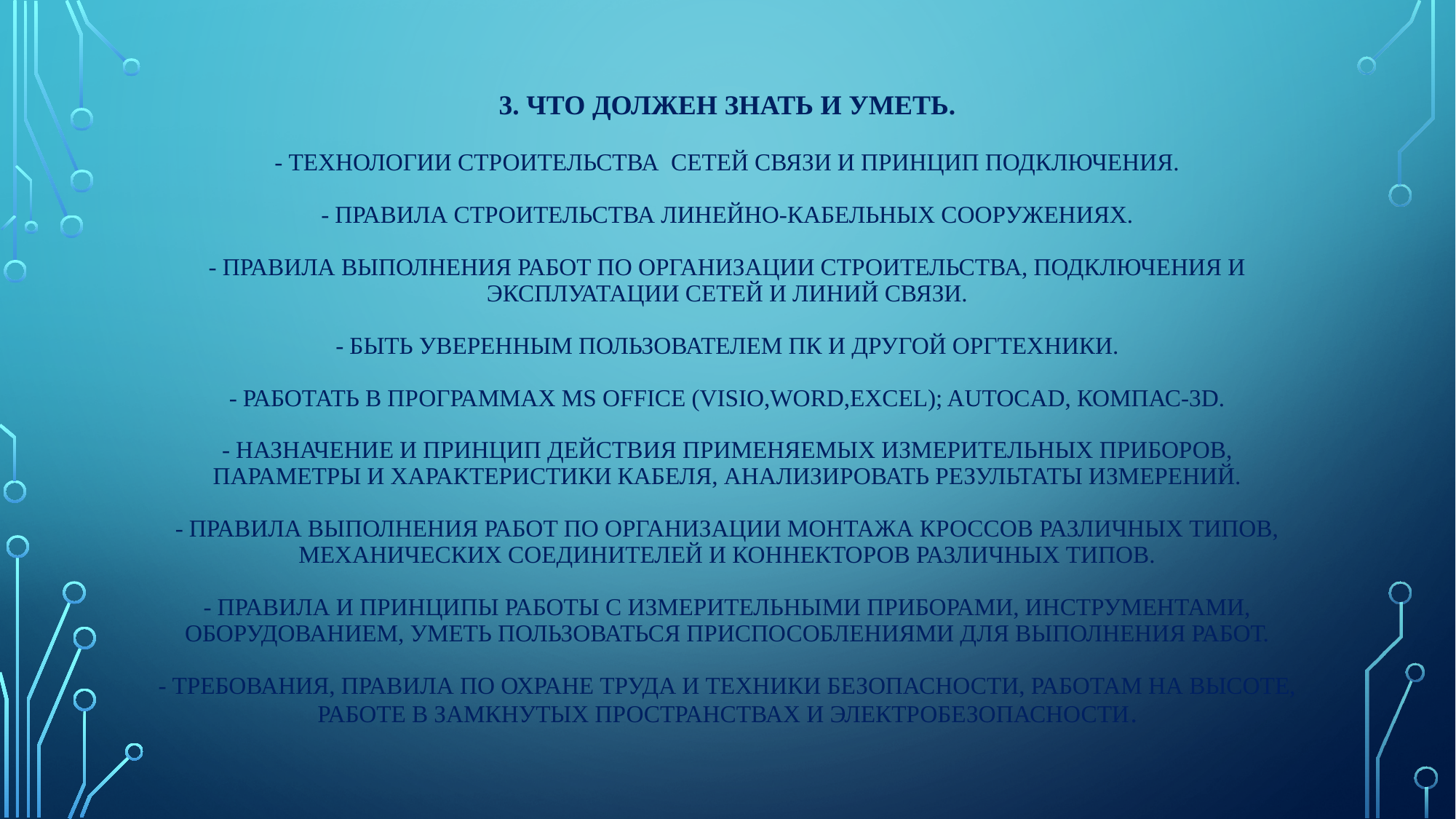

# 3. Что должен знать и уметь. - Технологии строительства  сетей связи и принцип подключения. - Правила строительства линейно-кабельных сооружениях. - Правила выполнения работ по организации строительства, подключения и эксплуатации сетей и линий связи. - быть уверенным пользователем ПК и другой оргтехники. - работать в программах MS Office (Visio,Word,Excel); AutoCAD, Компас-3D. - Назначение и принцип действия применяемых измерительных приборов, параметры и характеристики кабеля, анализировать результаты измерений. - Правила выполнения работ по организации Монтажа кроссов различных типов, механических соединителей и коннекторов различных типов. - Правила и принципы работы с измерительными приборами, инструментами, оборудованием, уметь пользоваться приспособлениями для выполнения работ. - Требования, правила по охране труда и техники безопасности, работам на высоте, работе в замкнутых пространствах и электробезопасности.